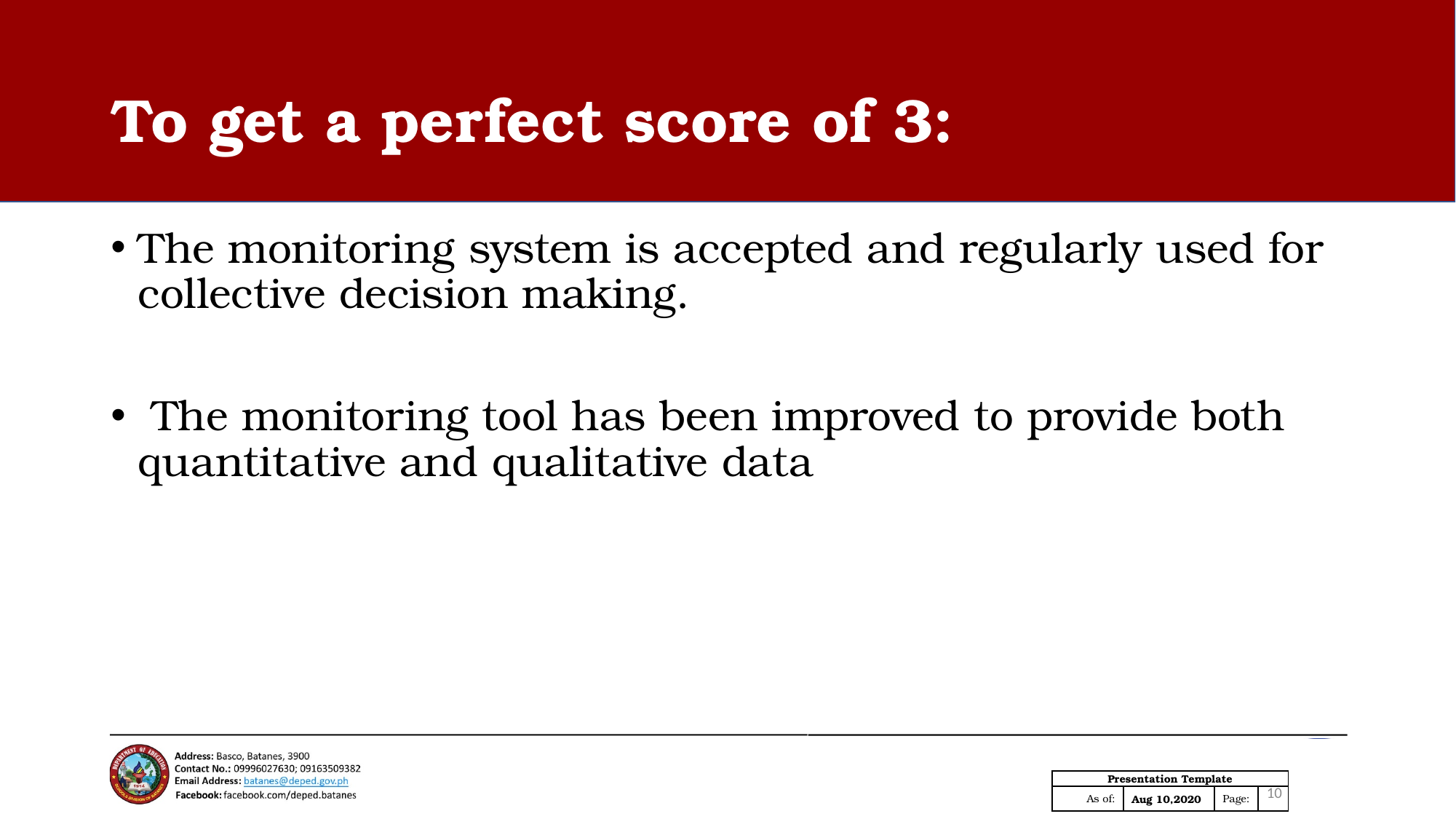

# To get a perfect score of 3:
The monitoring system is accepted and regularly used for collective decision making.

 The monitoring tool has been improved to provide both quantitative and qualitative data